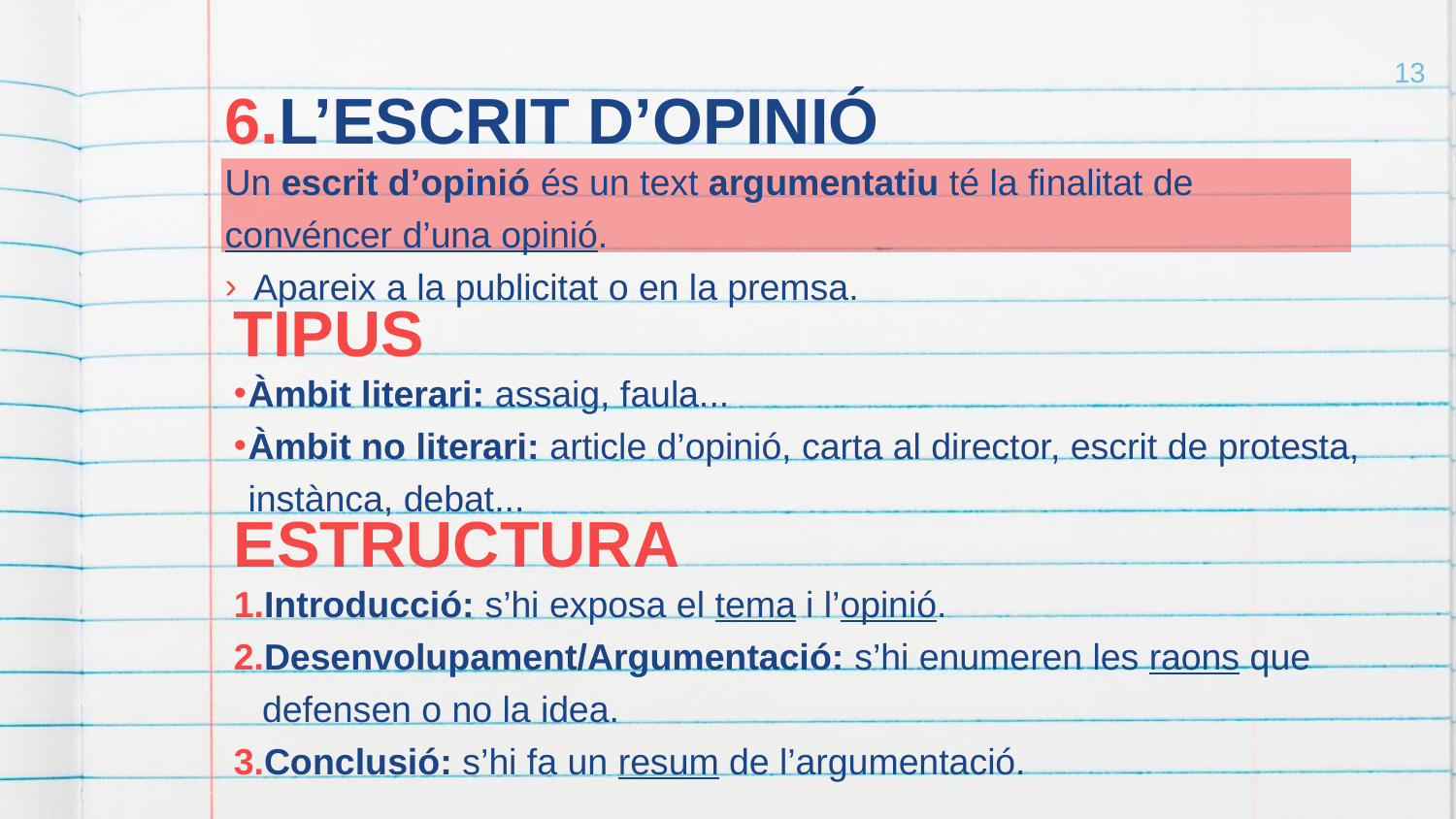

# L’ESCRIT D’OPINIÓ
13
Un escrit d’opinió és un text argumentatiu té la finalitat de convéncer d’una opinió.
Apareix a la publicitat o en la premsa.

TIPUS
Àmbit literari: assaig, faula...
Àmbit no literari: article d’opinió, carta al director, escrit de protesta, instànca, debat...
ESTRUCTURA
Introducció: s’hi exposa el tema i l’opinió.
Desenvolupament/Argumentació: s’hi enumeren les raons que defensen o no la idea.
Conclusió: s’hi fa un resum de l’argumentació.